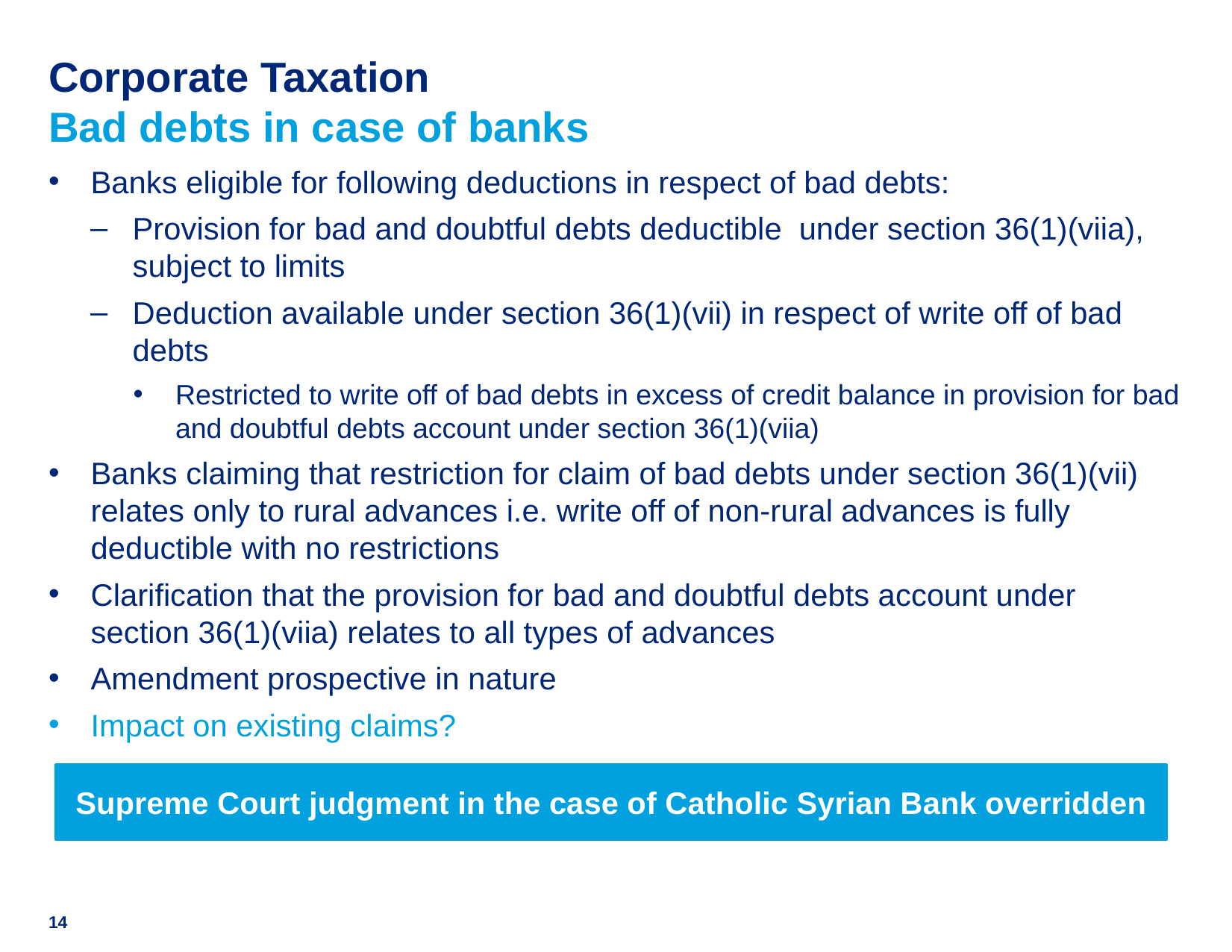

# Corporate Taxation Bad debts in case of banks
Banks eligible for following deductions in respect of bad debts:
Provision for bad and doubtful debts deductible  under section 36(1)(viia), subject to limits
Deduction available under section 36(1)(vii) in respect of write off of bad debts
Restricted to write off of bad debts in excess of credit balance in provision for bad and doubtful debts account under section 36(1)(viia)
Banks claiming that restriction for claim of bad debts under section 36(1)(vii) relates only to rural advances i.e. write off of non-rural advances is fully deductible with no restrictions
Clarification that the provision for bad and doubtful debts account under section 36(1)(viia) relates to all types of advances
Amendment prospective in nature
Impact on existing claims?
Supreme Court judgment in the case of Catholic Syrian Bank overridden
14